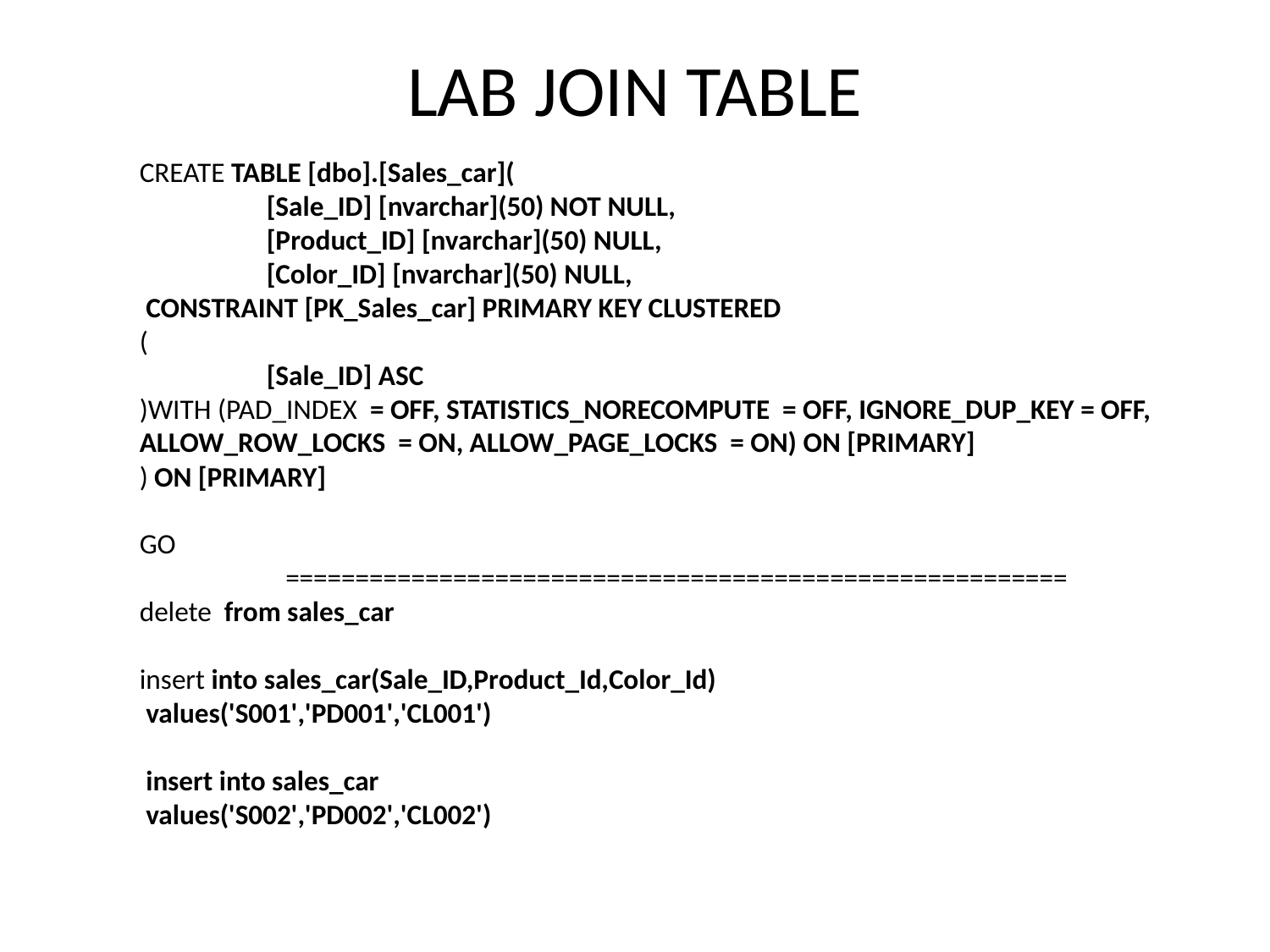

# LAB JOIN TABLE
CREATE TABLE [dbo].[Sales_car](
	[Sale_ID] [nvarchar](50) NOT NULL,
	[Product_ID] [nvarchar](50) NULL,
	[Color_ID] [nvarchar](50) NULL,
 CONSTRAINT [PK_Sales_car] PRIMARY KEY CLUSTERED
(
	[Sale_ID] ASC
)WITH (PAD_INDEX  = OFF, STATISTICS_NORECOMPUTE  = OFF, IGNORE_DUP_KEY = OFF, ALLOW_ROW_LOCKS  = ON, ALLOW_PAGE_LOCKS  = ON) ON [PRIMARY]
) ON [PRIMARY]

GO
                       ========================================================
delete  from sales_car

insert into sales_car(Sale_ID,Product_Id,Color_Id)
 values('S001','PD001','CL001')

 insert into sales_car
 values('S002','PD002','CL002')